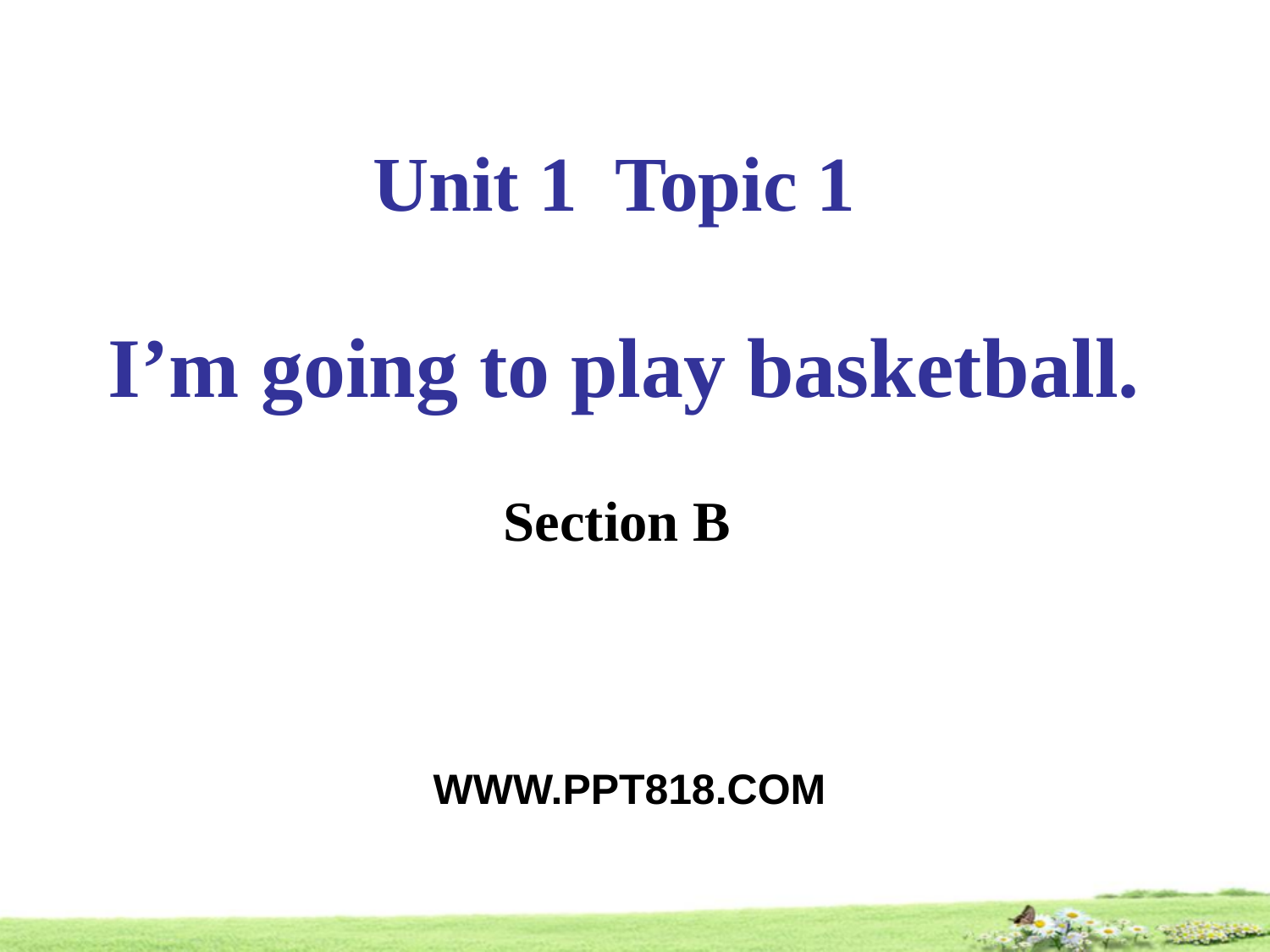

Unit 1  Topic 1

I’m going to play basketball.

Section B
WWW.PPT818.COM